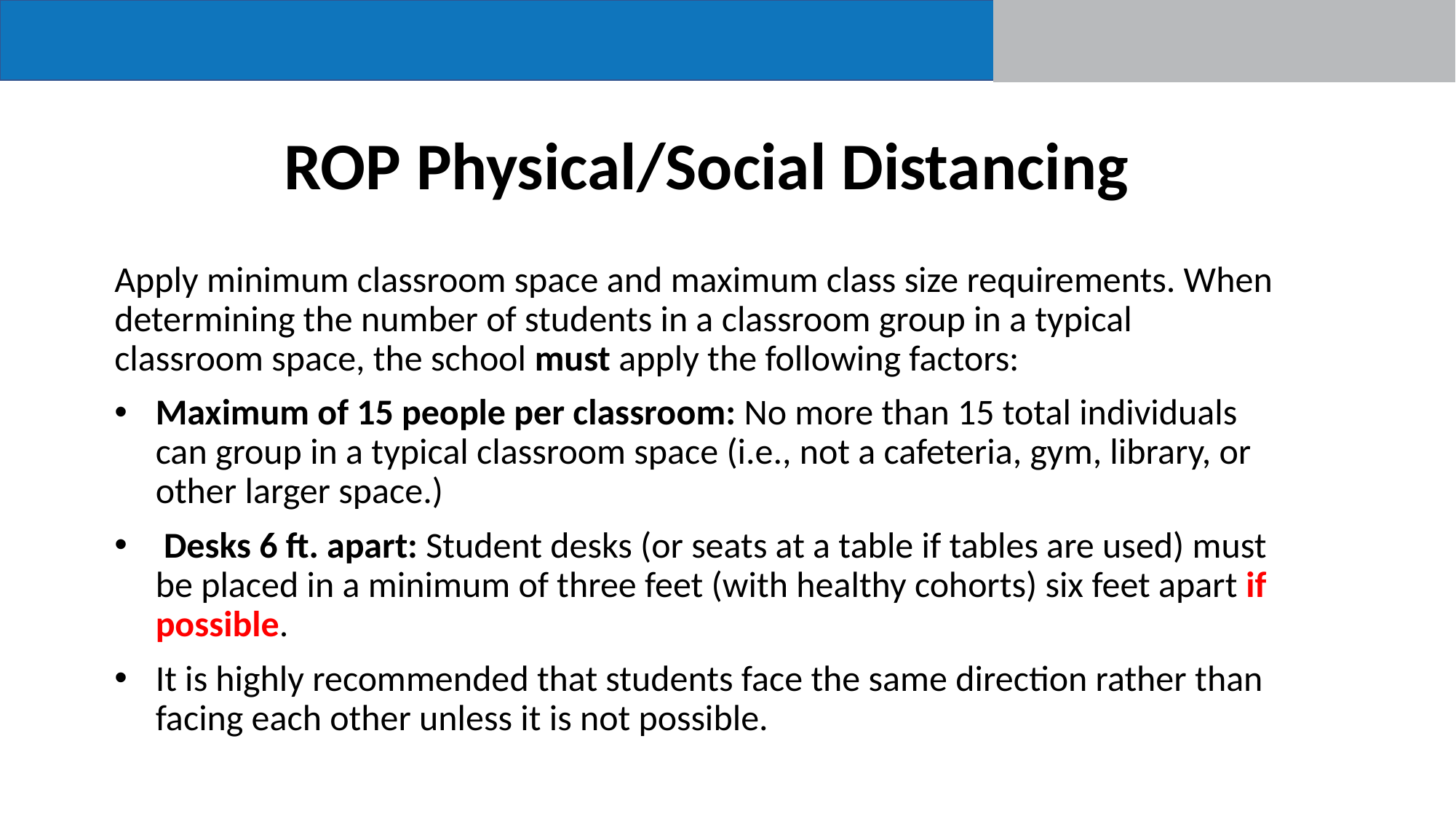

# ROP Physical/Social Distancing

Apply minimum classroom space and maximum class size requirements. When determining the number of students in a classroom group in a typical classroom space, the school must apply the following factors:
Maximum of 15 people per classroom: No more than 15 total individuals can group in a typical classroom space (i.e., not a cafeteria, gym, library, or other larger space.)
 Desks 6 ft. apart: Student desks (or seats at a table if tables are used) must be placed in a minimum of three feet (with healthy cohorts) six feet apart if possible.
It is highly recommended that students face the same direction rather than facing each other unless it is not possible.